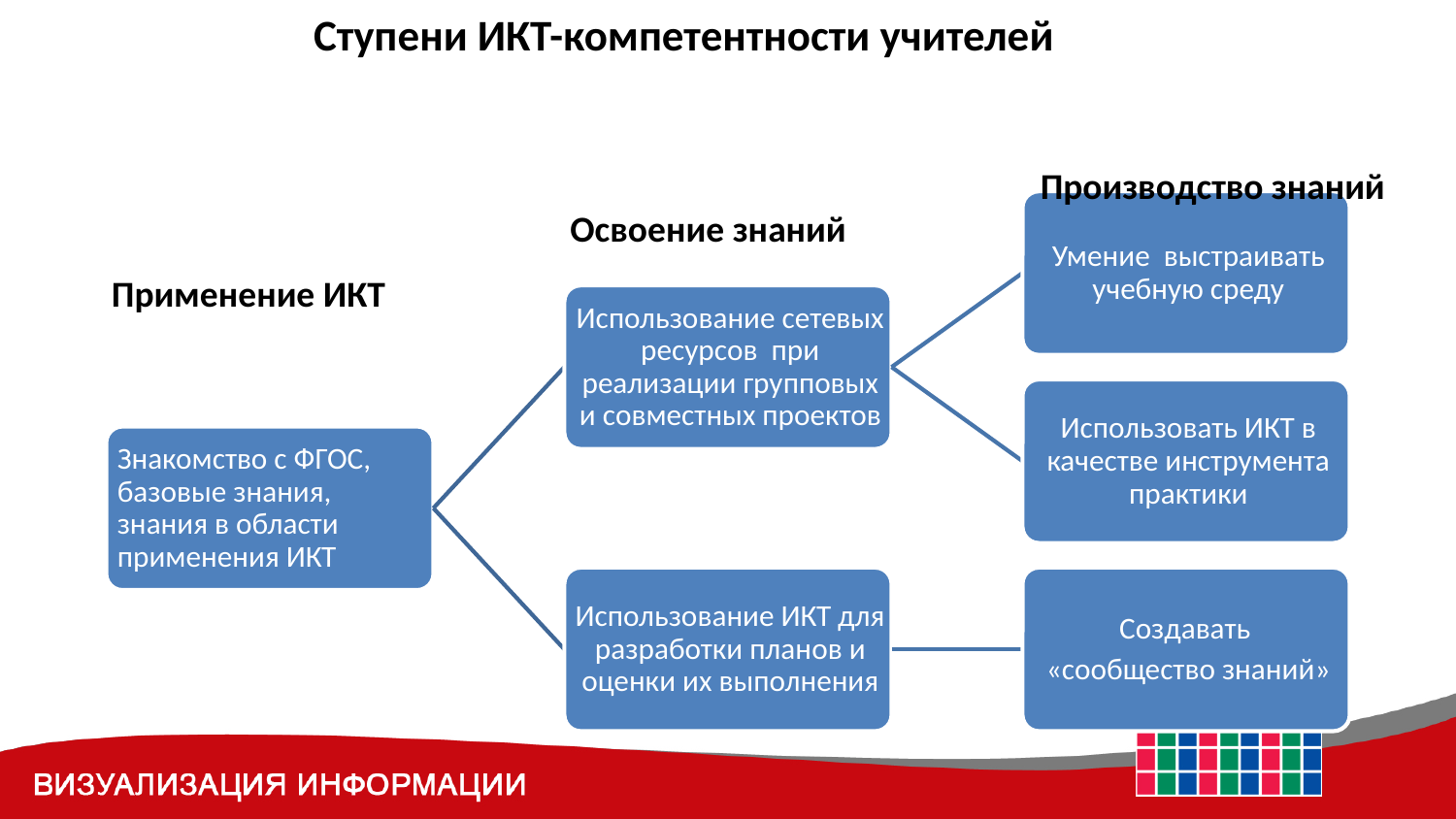

# Ступени ИКТ-компетентности учителей
Производство знаний
Знакомство с ФГОС, базовые знания, знания в области применения ИКТ

Использование сетевых ресурсов  при реализации групповых и совместных проектов

Умение  выстраивать учебную среду

Использовать ИКТ в качестве инструмента практики

Использование ИКТ для разработки планов и оценки их выполнения

Создавать
«сообщество знаний»
Освоение знаний
Применение ИКТ